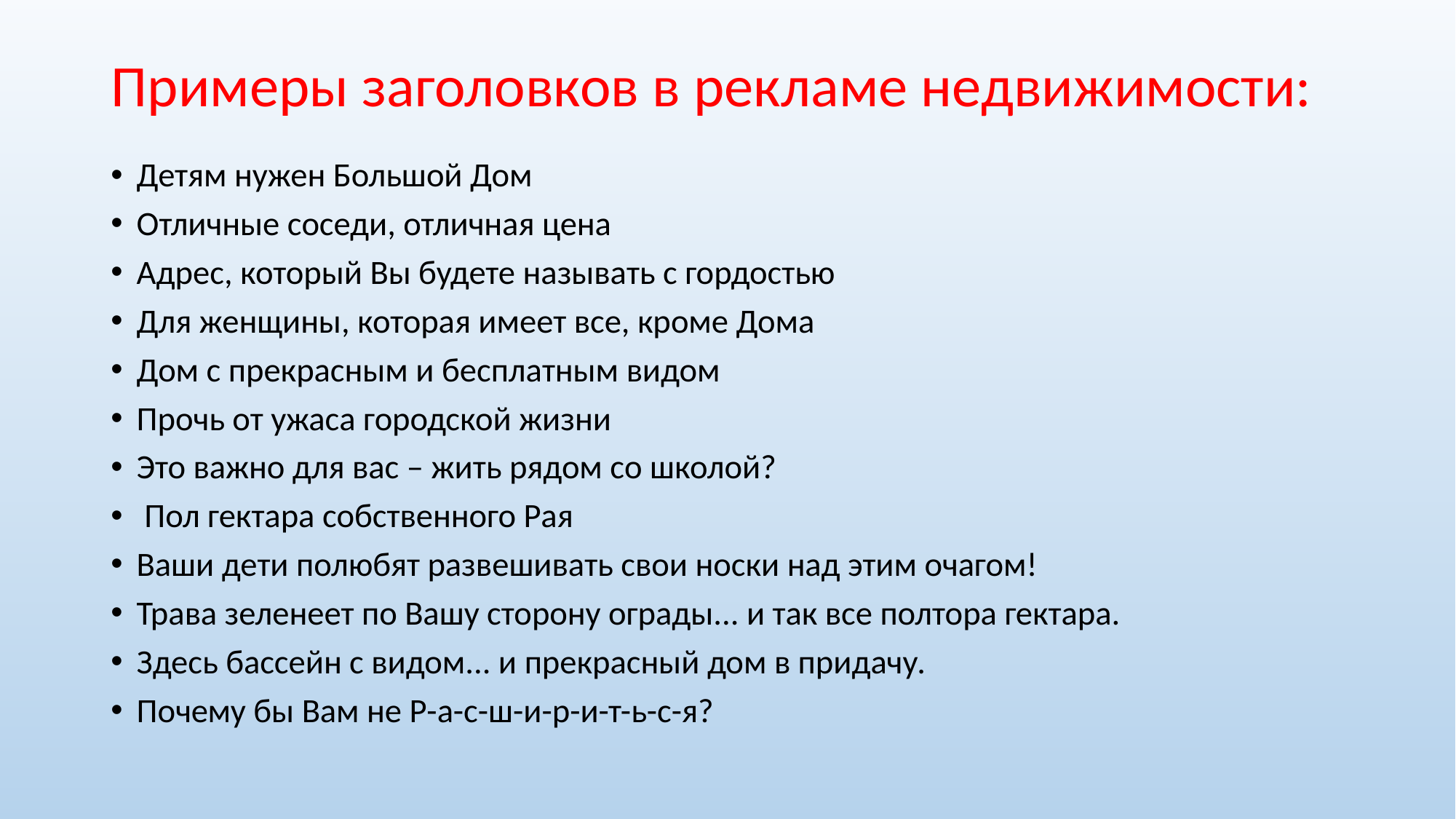

# Примеры заголовков в рекламе недвижимости:
Детям нужен Большой Дом
Отличные соседи, отличная цена
Адрес, который Вы будете называть с гордостью
Для женщины, которая имеет все, кроме Дома
Дом с прекрасным и бесплатным видом
Прочь от ужаса городской жизни
Это важно для вас – жить рядом со школой?
 Пол гектара собственного Рая
Ваши дети полюбят развешивать свои носки над этим очагом!
Трава зеленеет по Вашу сторону ограды... и так все полтора гектара.
Здесь бассейн с видом... и прекрасный дом в придачу.
Почему бы Вам не Р-а-с-ш-и-р-и-т-ь-с-я?